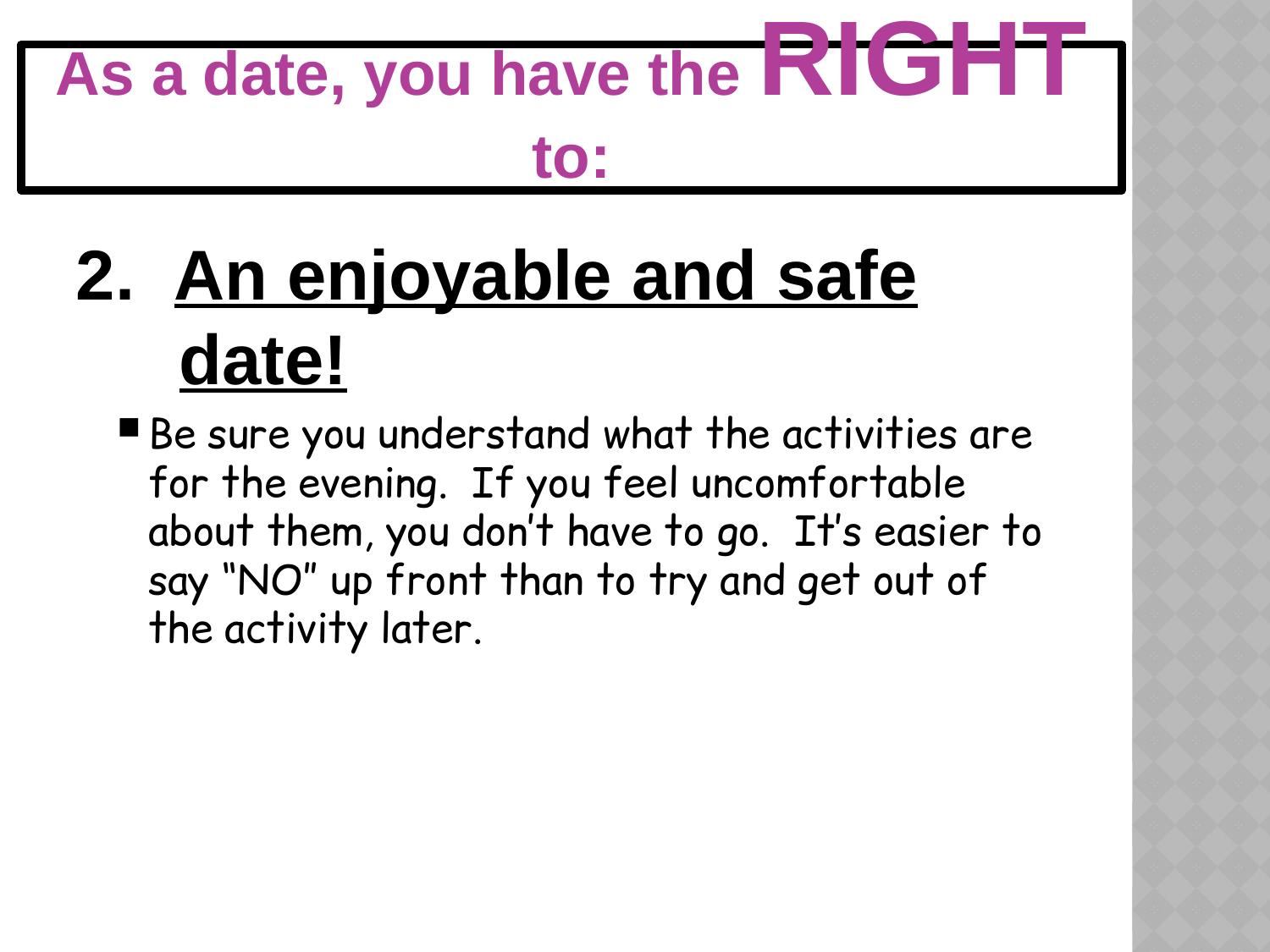

# As a date, you have the RIGHT to:
2.  An enjoyable and safe date!
Be sure you understand what the activities are for the evening.  If you feel uncomfortable about them, you don’t have to go.  It’s easier to say “NO” up front than to try and get out of the activity later.